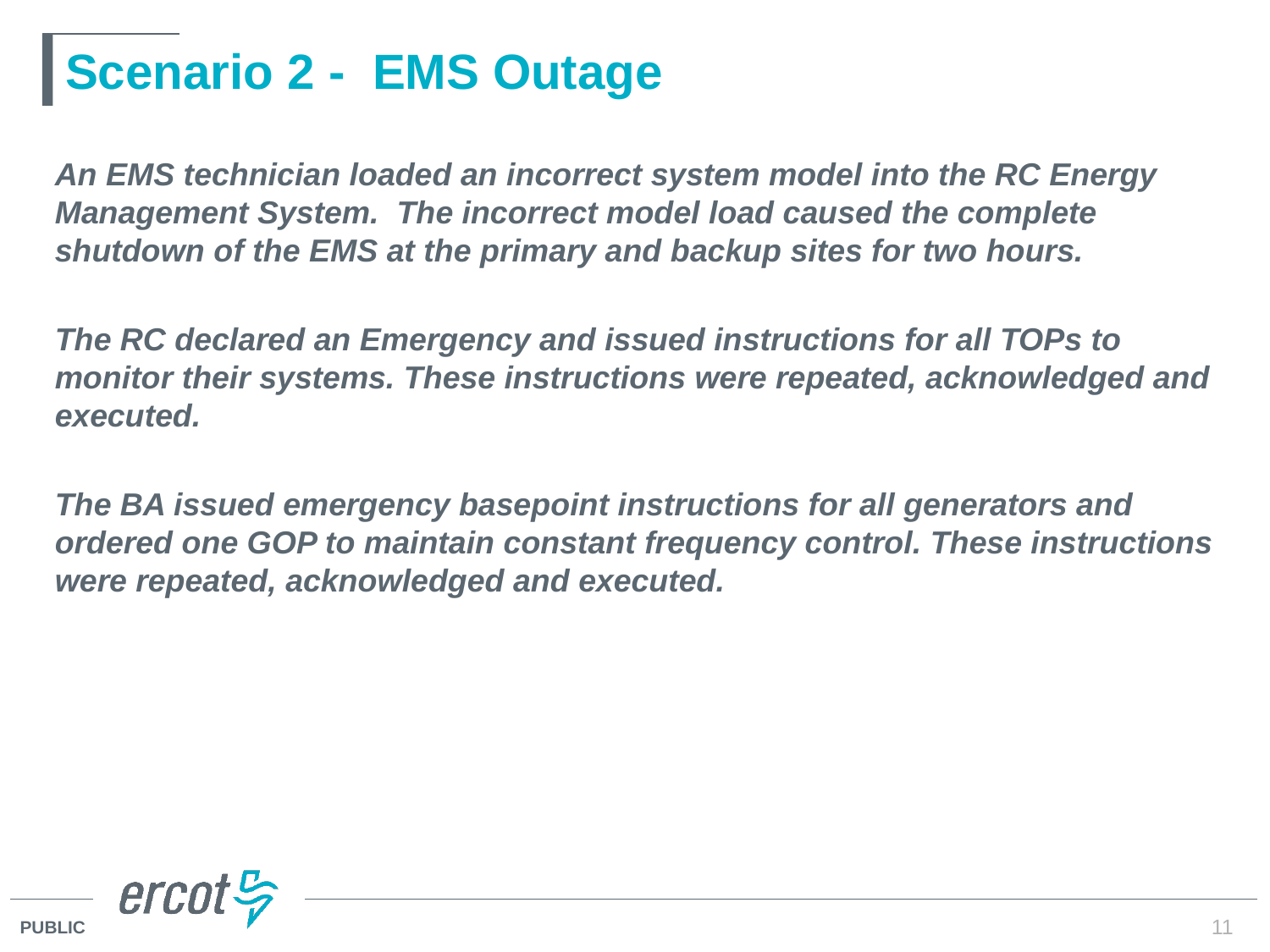

# Scenario 2 -  EMS Outage
An EMS technician loaded an incorrect system model into the RC Energy Management System.  The incorrect model load caused the complete shutdown of the EMS at the primary and backup sites for two hours.

The RC declared an Emergency and issued instructions for all TOPs to monitor their systems. These instructions were repeated, acknowledged and executed.

The BA issued emergency basepoint instructions for all generators and ordered one GOP to maintain constant frequency control. These instructions were repeated, acknowledged and executed.

11